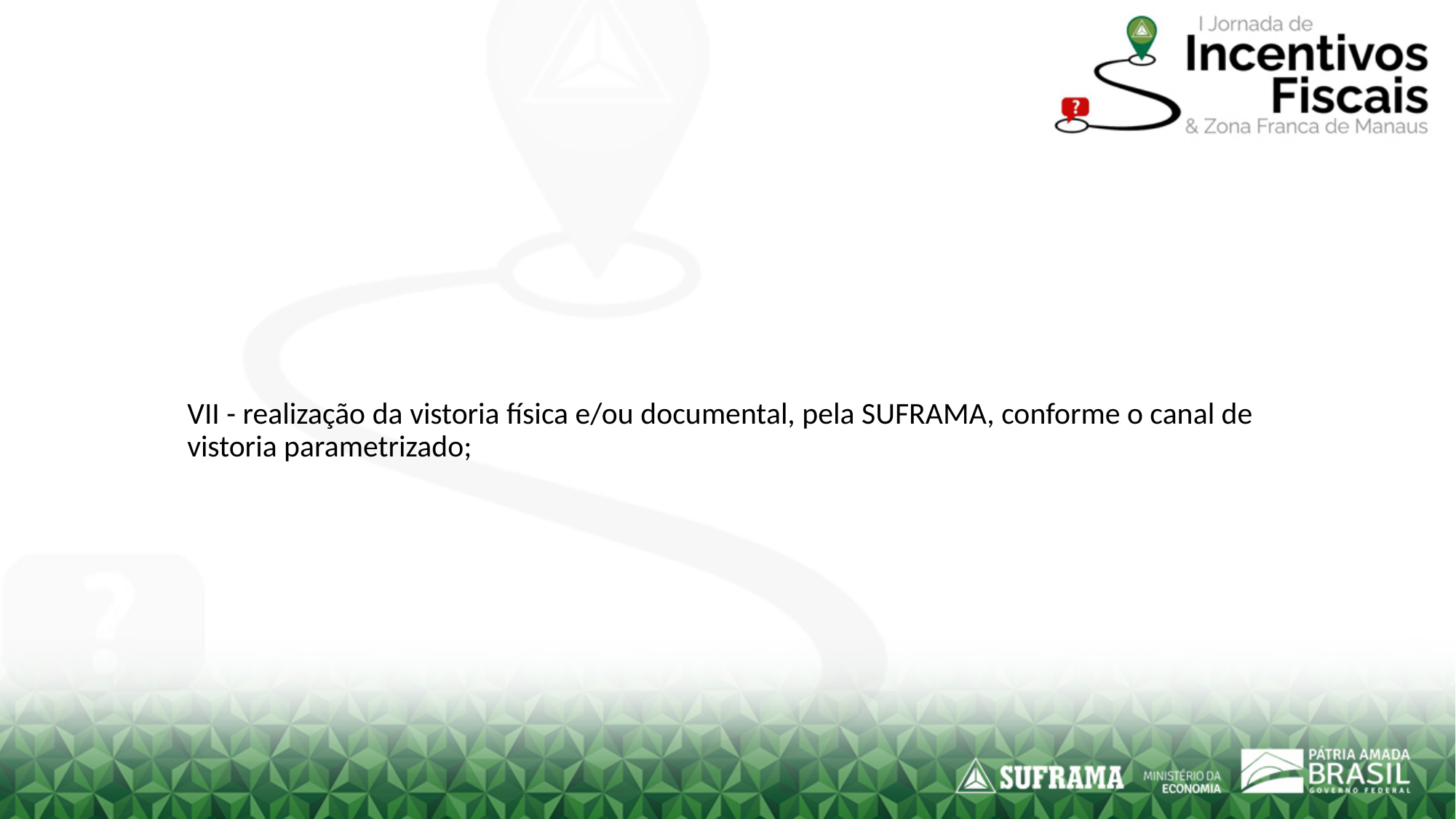

# VII - realização da vistoria física e/ou documental, pela SUFRAMA, conforme o canal de vistoria parametrizado;